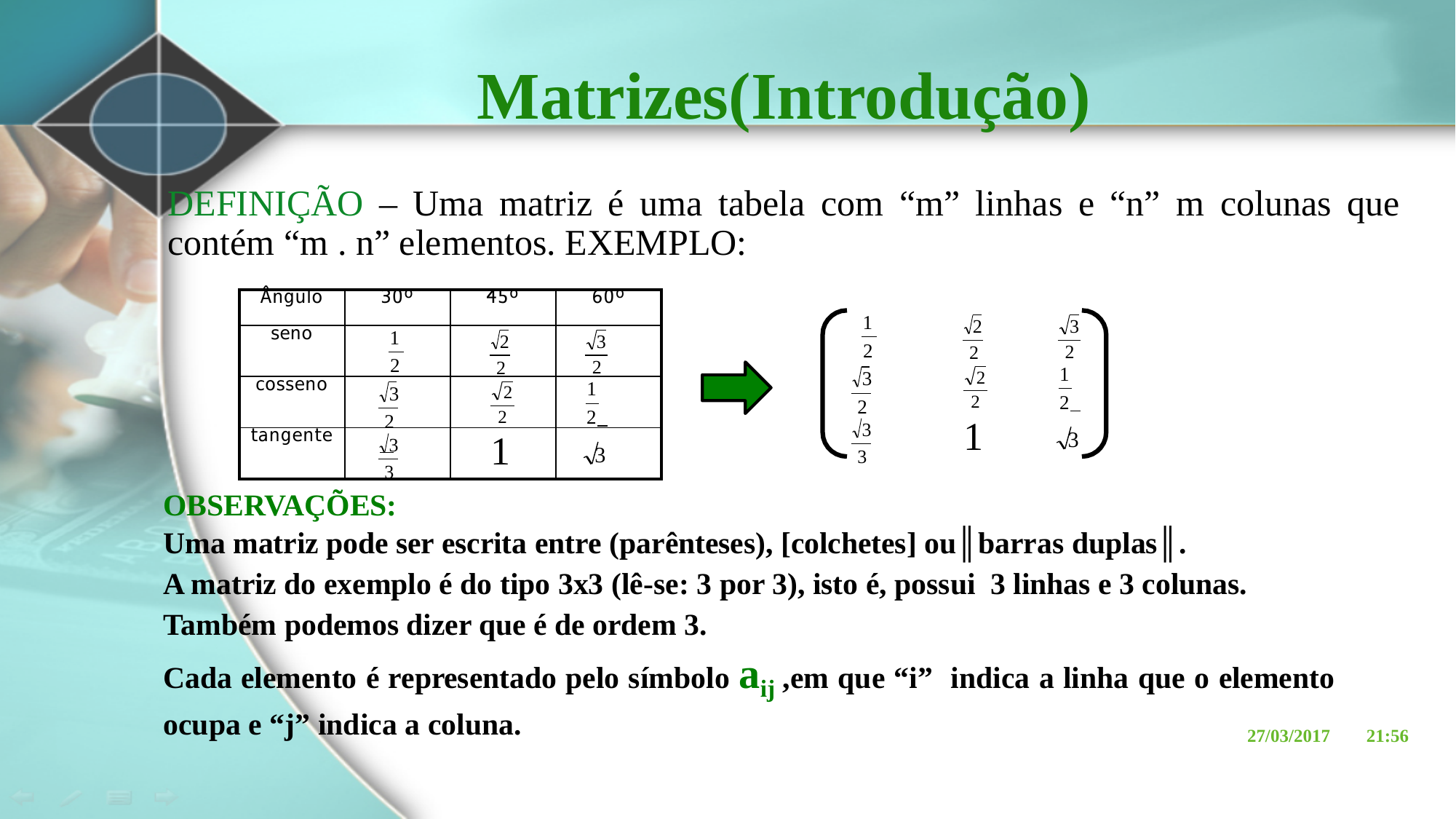

# Matrizes(Introdução)
DEFINIÇÃO – Uma matriz é uma tabela com “m” linhas e “n” m colunas que contém “m . n” elementos. EXEMPLO:

| Ângulo | 30º | 45º | 60º |
| --- | --- | --- | --- |
| seno |  |  |  |
| cosseno |  |  |  |
| tangente |  |  |  |
1
2
3
2
3
3

2
2
2
2
1
3
2
1
2
3

1
2
3
2
3
3

2
2
2
2
1
3
2
1
2
3

OBSERVAÇÕES:
Uma matriz pode ser escrita entre (parênteses), [colchetes] ou║barras duplas║.
A matriz do exemplo é do tipo 3x3 (lê-se: 3 por 3), isto é, possui  3 linhas e 3 colunas.
Também podemos dizer que é de ordem 3.
Cada elemento é representado pelo símbolo aij ,em que “i”  indica a linha que o elemento ocupa e “j” indica a coluna.
27/03/2017        21:56